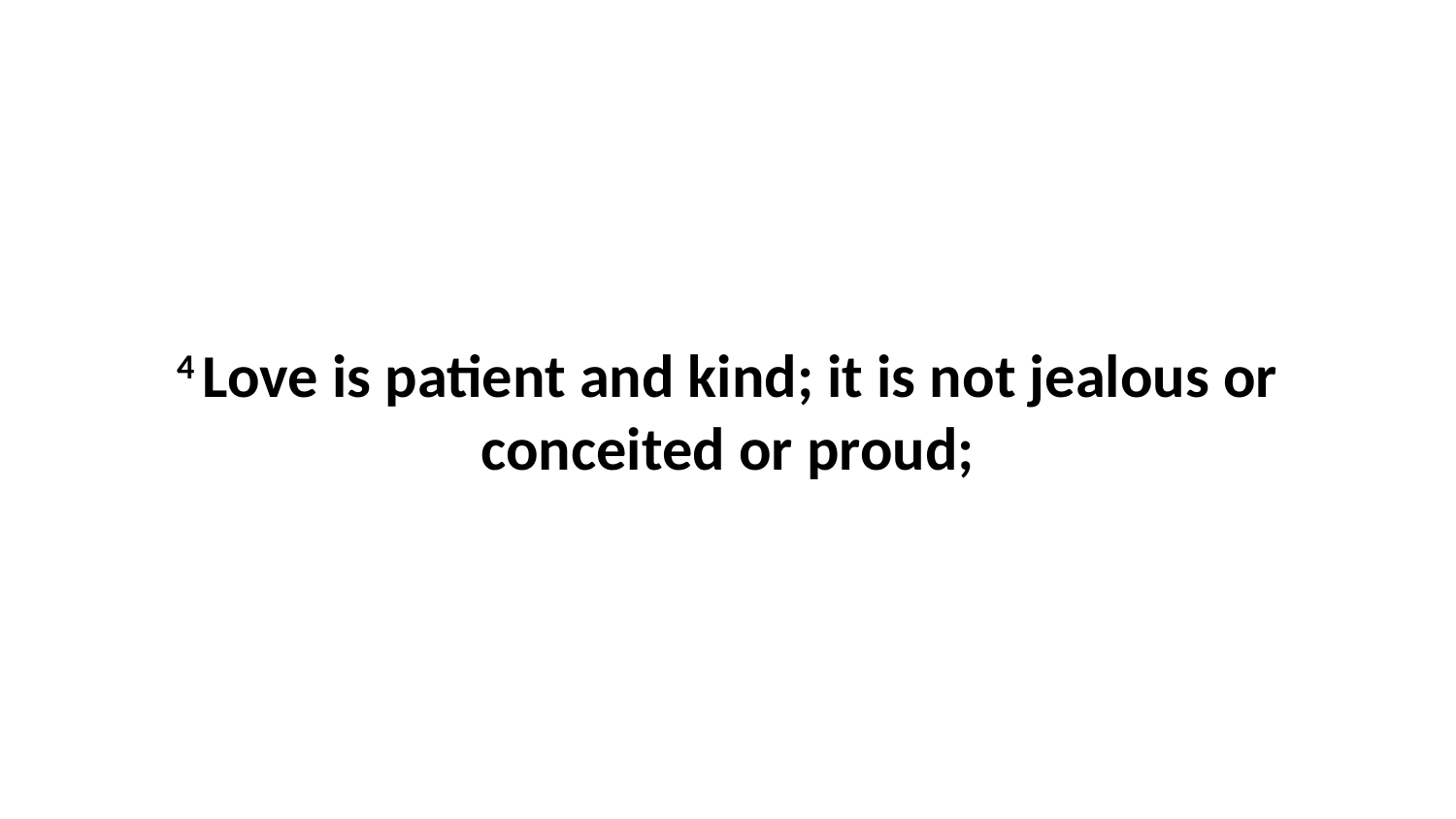

4 Love is patient and kind; it is not jealous or conceited or proud;